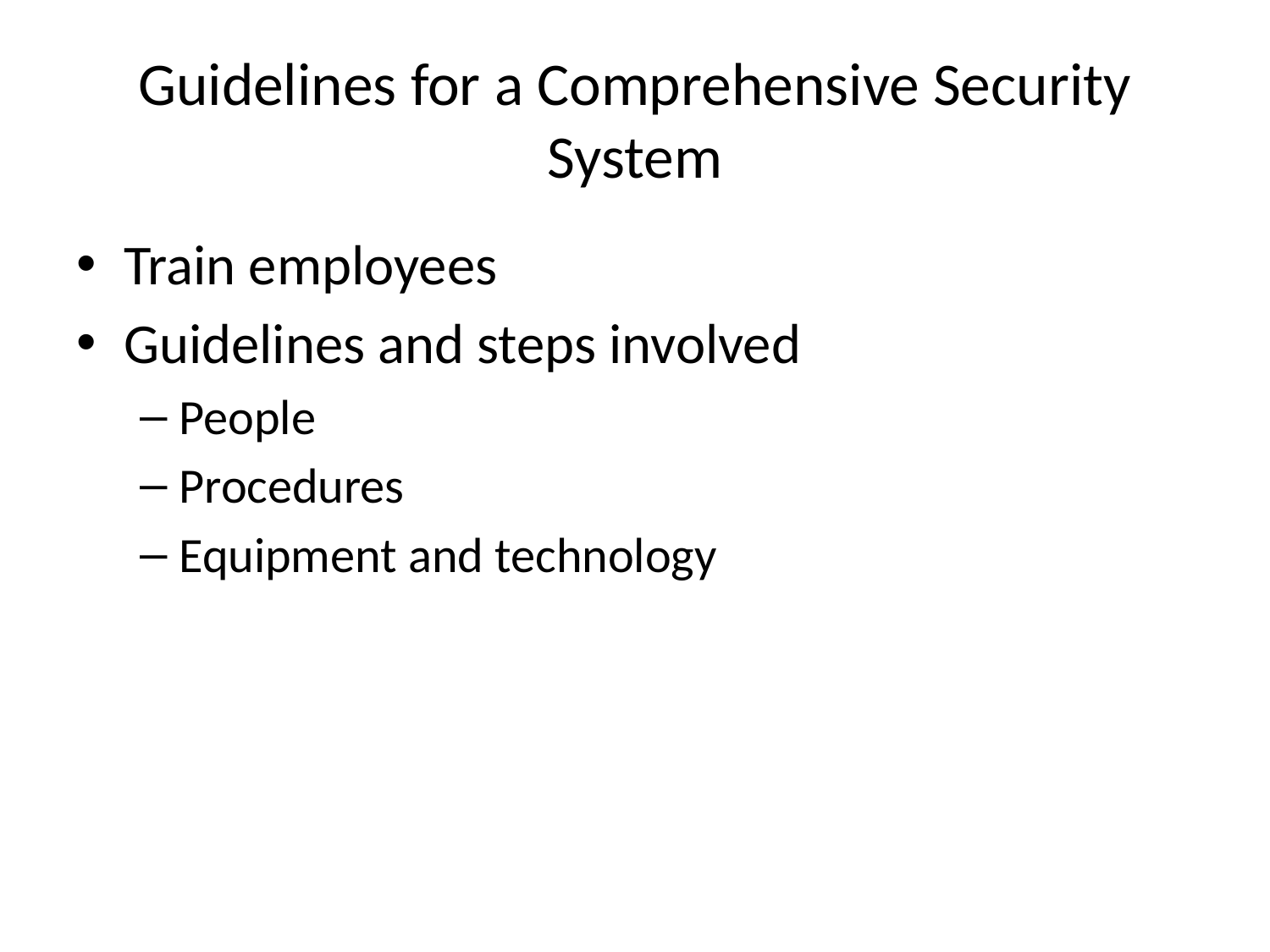

# Guidelines for a Comprehensive Security System
Train employees
Guidelines and steps involved
People
Procedures
Equipment and technology